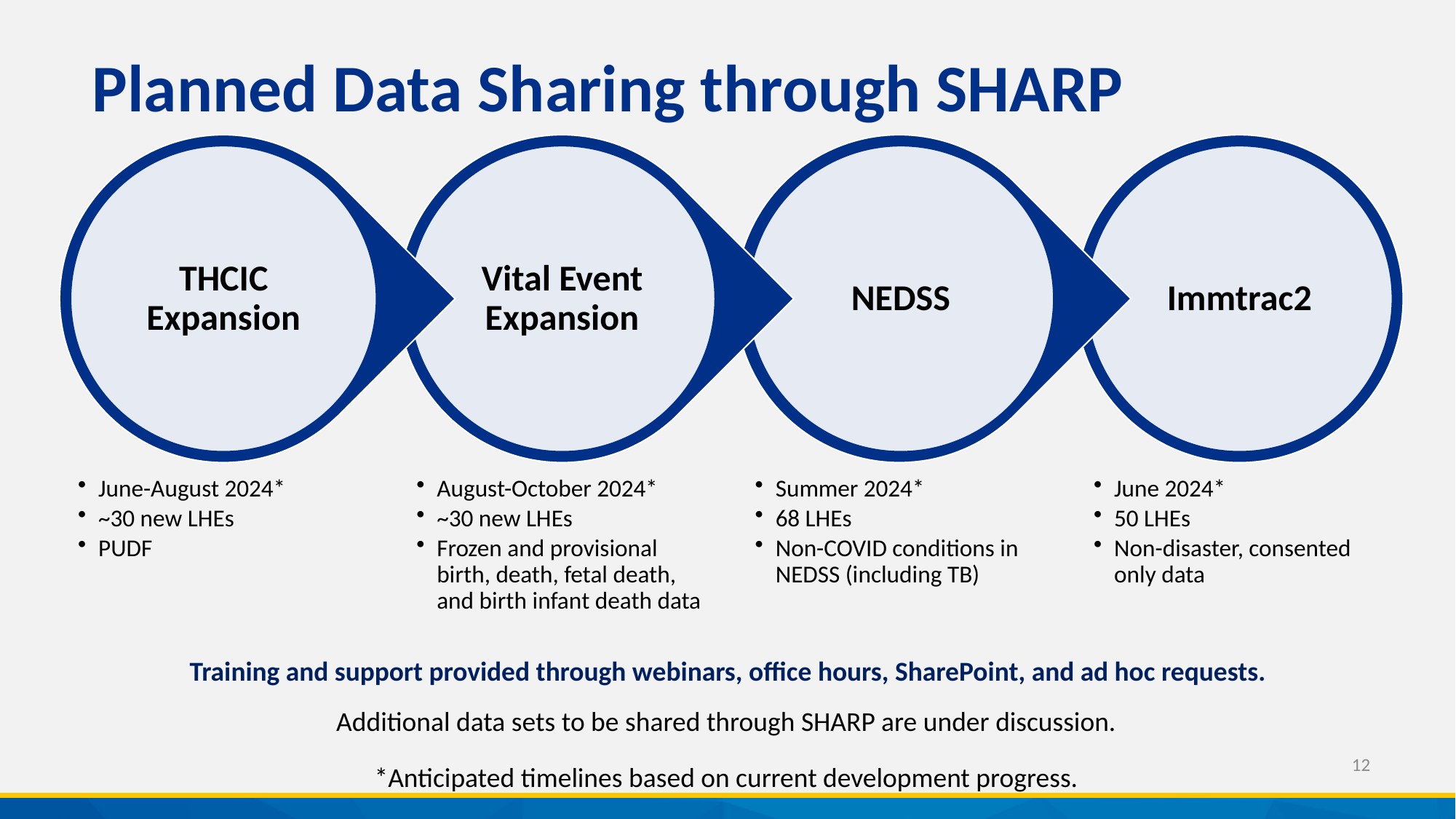

Immtrac2
June 2024*
50 LHEs
Non-disaster, consented only data
NEDSS
Summer 2024*
68 LHEs
Non-COVID conditions in NEDSS (including TB)

Vital Event Expansion
August-October 2024*
~30 new LHEs
Frozen and provisional birth, death, fetal death, and birth infant death data
THCIC Expansion
June-August 2024*
~30 new LHEs
PUDF
Planned Data Sharing through SHARP
Training and support provided through webinars, office hours, SharePoint, and ad hoc requests.
Additional data sets to be shared through SHARP are under discussion.
*Anticipated timelines based on current development progress.